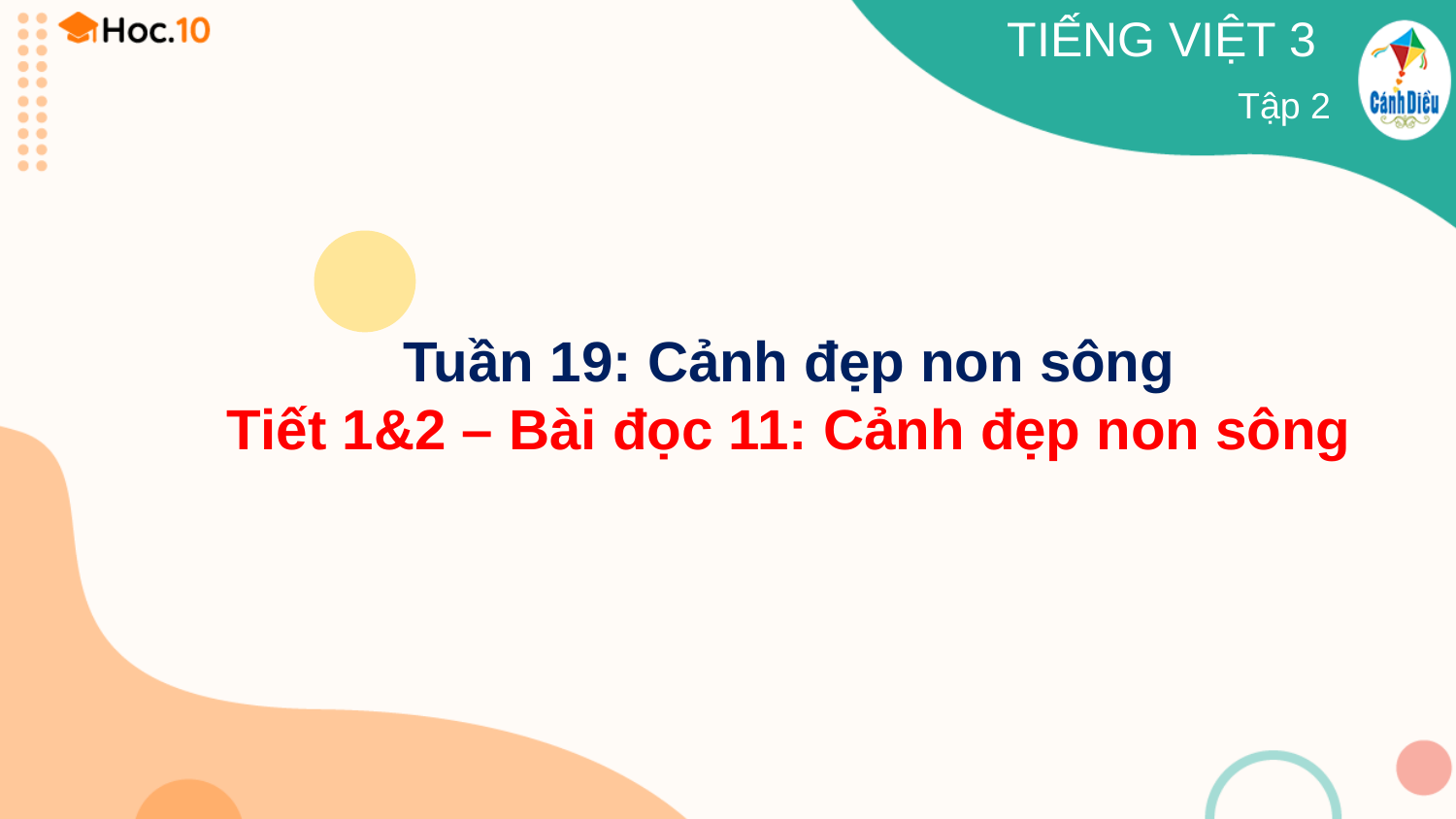

TIẾNG VIỆT 3
Tập 2
Tuần 19: Cảnh đẹp non sông
Tiết 1&2 – Bài đọc 11: Cảnh đẹp non sông